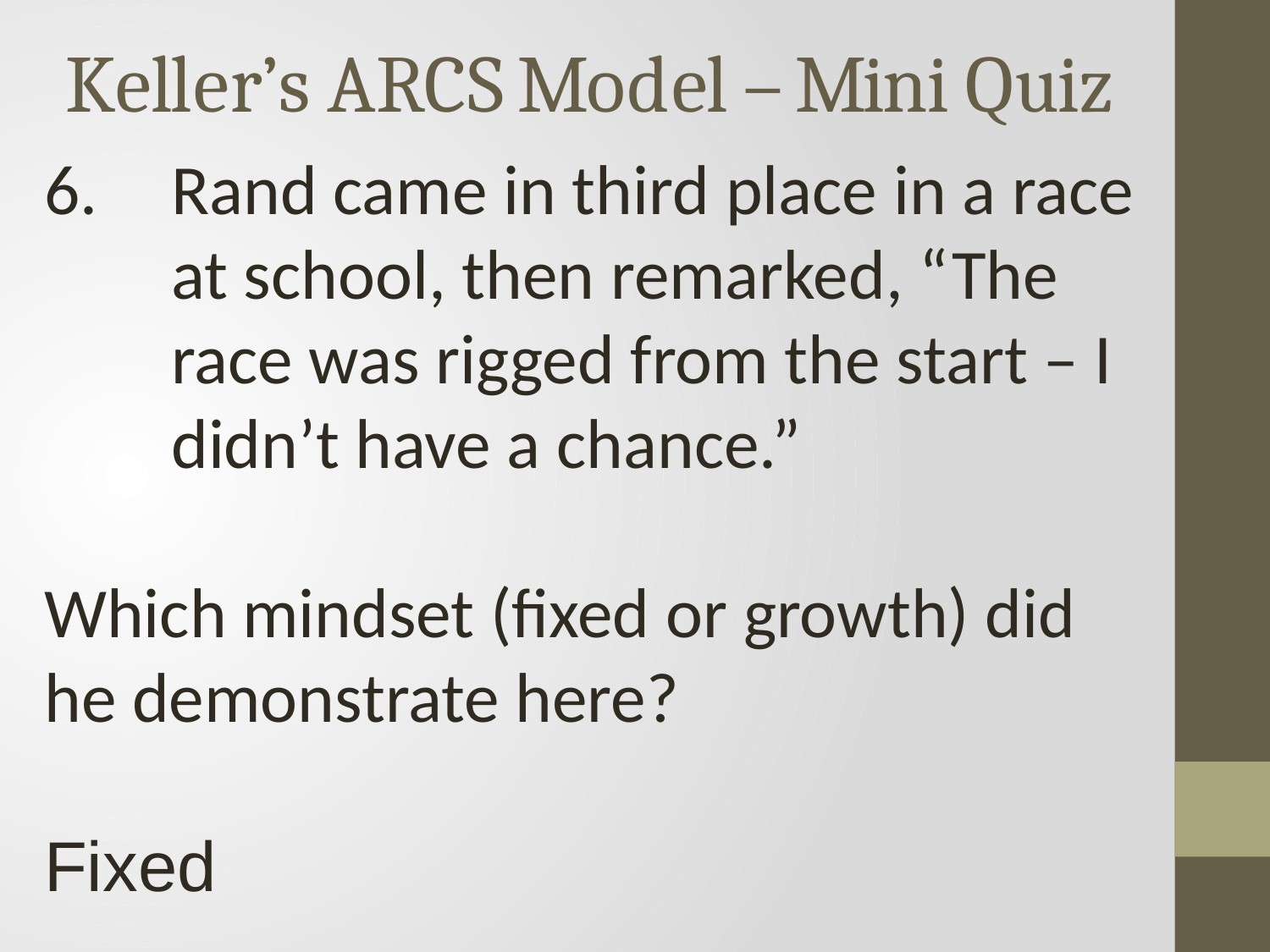

# Keller’s ARCS Model – Mini Quiz
6.	Rand came in third place in a race 	at school, then remarked, “The 	race was rigged from the start – I 	didn’t have a chance.”

Which mindset (fixed or growth) did he demonstrate here?

Fixed